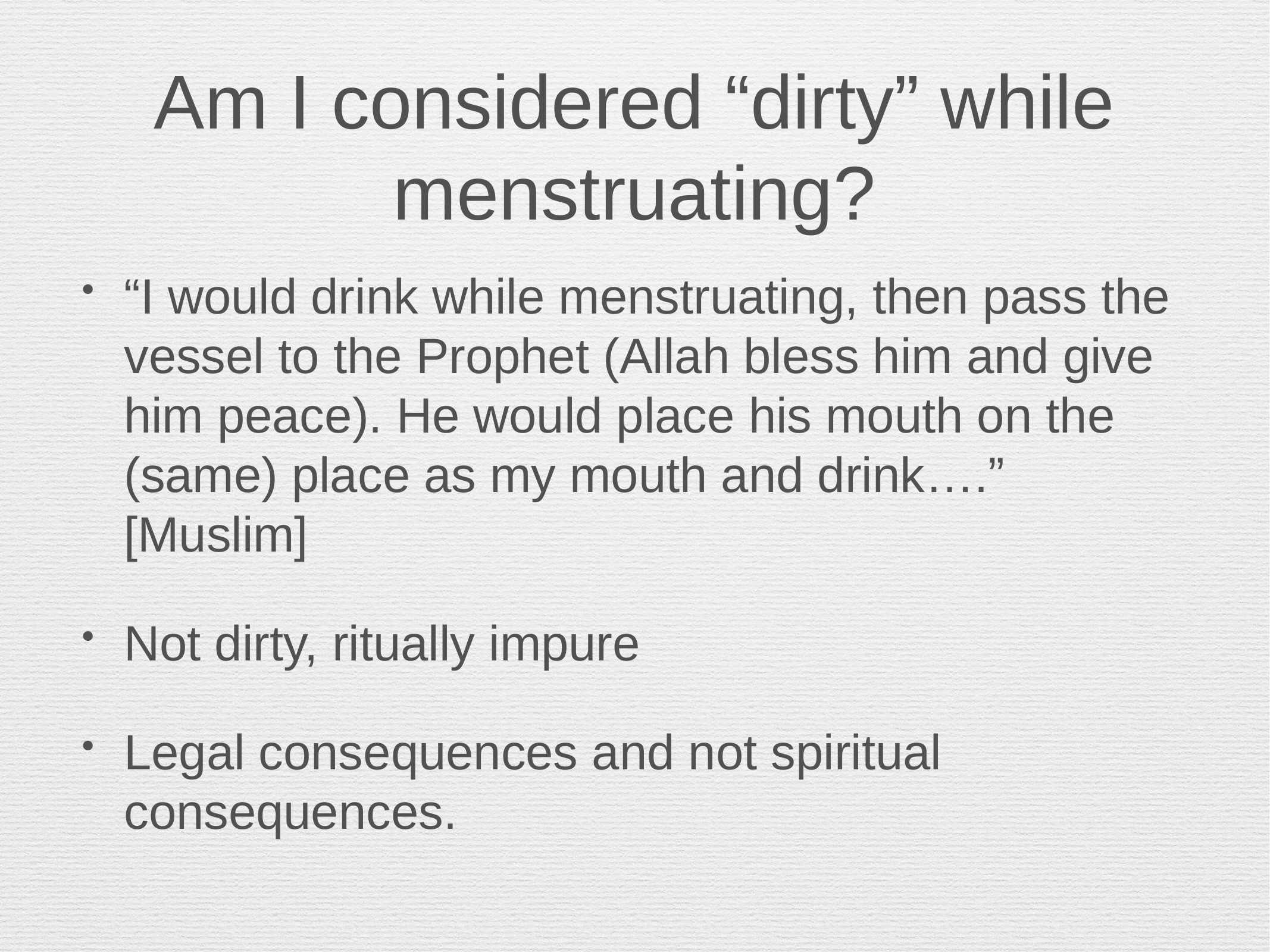

# Am I considered “dirty” while menstruating?
“I would drink while menstruating, then pass the vessel to the Prophet (Allah bless him and give him peace). He would place his mouth on the (same) place as my mouth and drink….” [Muslim]
Not dirty, ritually impure
Legal consequences and not spiritual consequences.